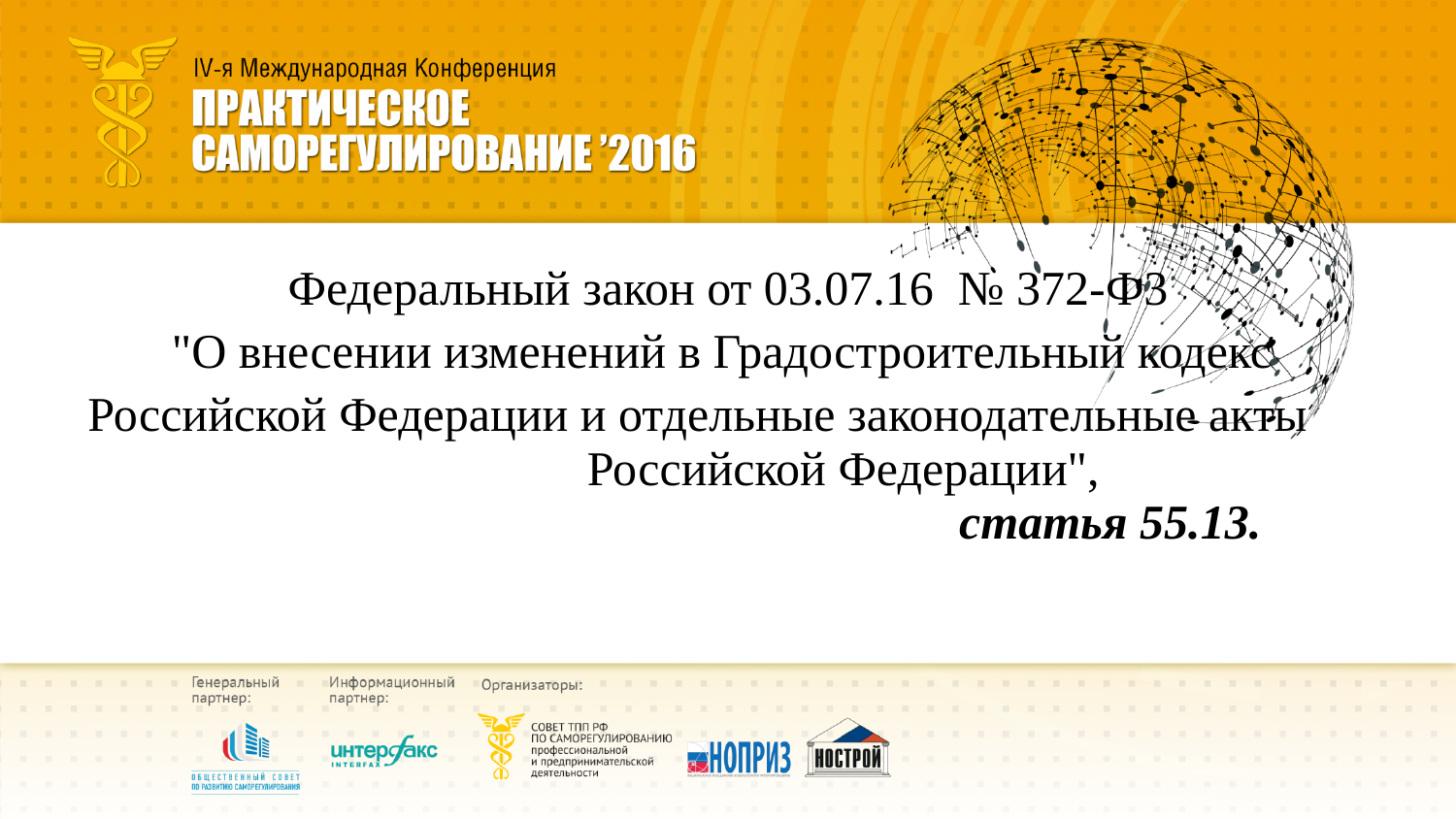

Федеральный закон от 03.07.16  № 372-Ф3
"О внесении изменений в Градостроительный кодекс
Российской Федерации и отдельные законодательные акты                                               Российской Федерации",                                                                                       статья 55.13.